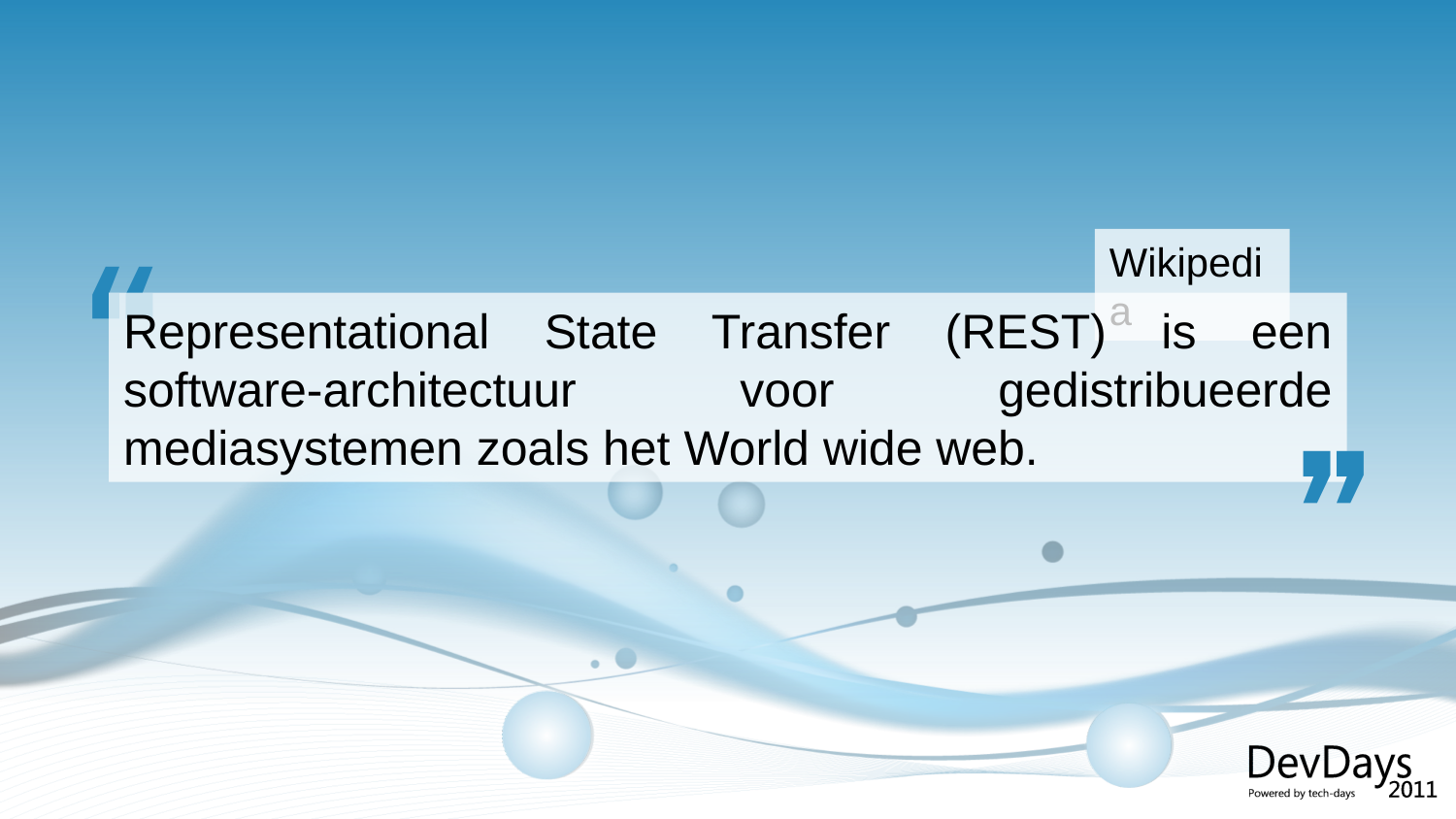

“
Wikipedia
Representational State Transfer (REST) is een software-architectuur voor gedistribueerde mediasystemen zoals het World wide web.
”